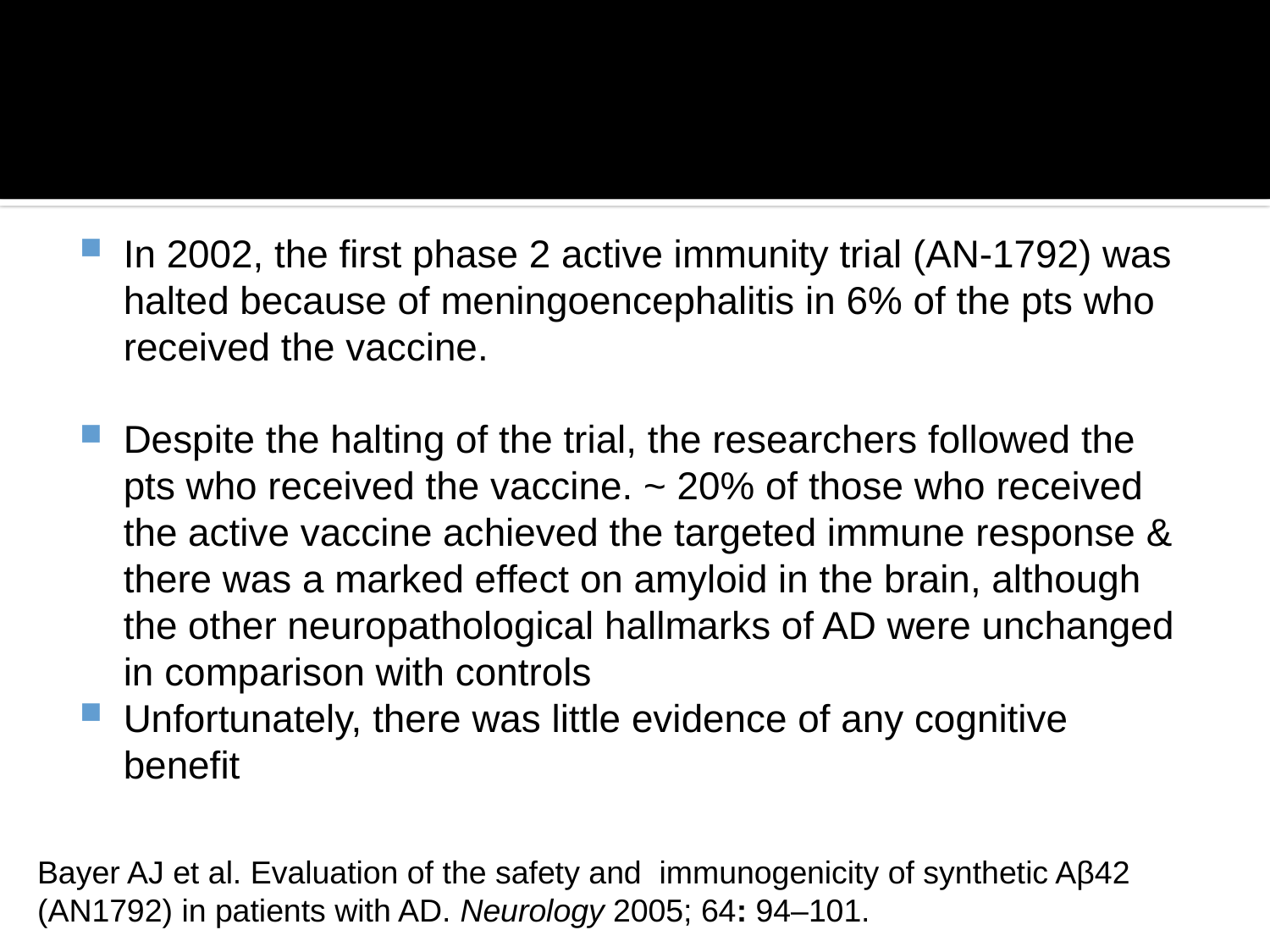

#
In 2002, the first phase 2 active immunity trial (AN-1792) was halted because of meningoencephalitis in 6% of the pts who received the vaccine.

Despite the halting of the trial, the researchers followed the pts who received the vaccine. ~ 20% of those who received the active vaccine achieved the targeted immune response & there was a marked effect on amyloid in the brain, although the other neuropathological hallmarks of AD were unchanged in comparison with controls
Unfortunately, there was little evidence of any cognitive benefit
Bayer AJ et al. Evaluation of the safety and  immunogenicity of synthetic Aβ42 (AN1792) in patients with AD. Neurology 2005; 64: 94–101.